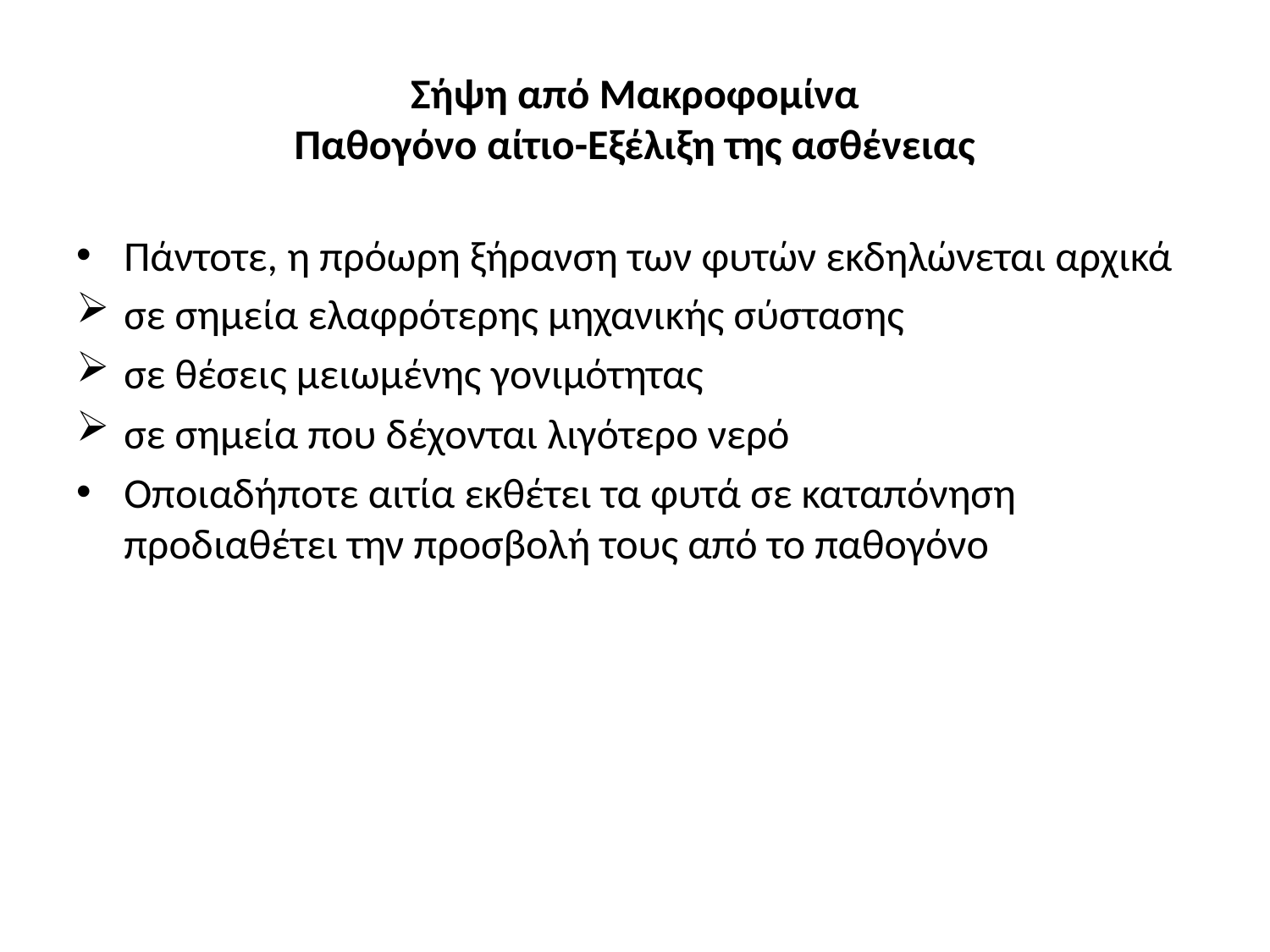

# Σήψη από Μακροφομίνα Παθογόνο αίτιο-Εξέλιξη της ασθένειας
Πάντοτε, η πρόωρη ξήρανση των φυτών εκδηλώνεται αρχικά
σε σημεία ελαφρότερης μηχανικής σύστασης
σε θέσεις μειωμένης γονιμότητας
σε σημεία που δέχονται λιγότερο νερό
Οποιαδήποτε αιτία εκθέτει τα φυτά σε καταπόνηση προδιαθέτει την προσβολή τους από το παθογόνο